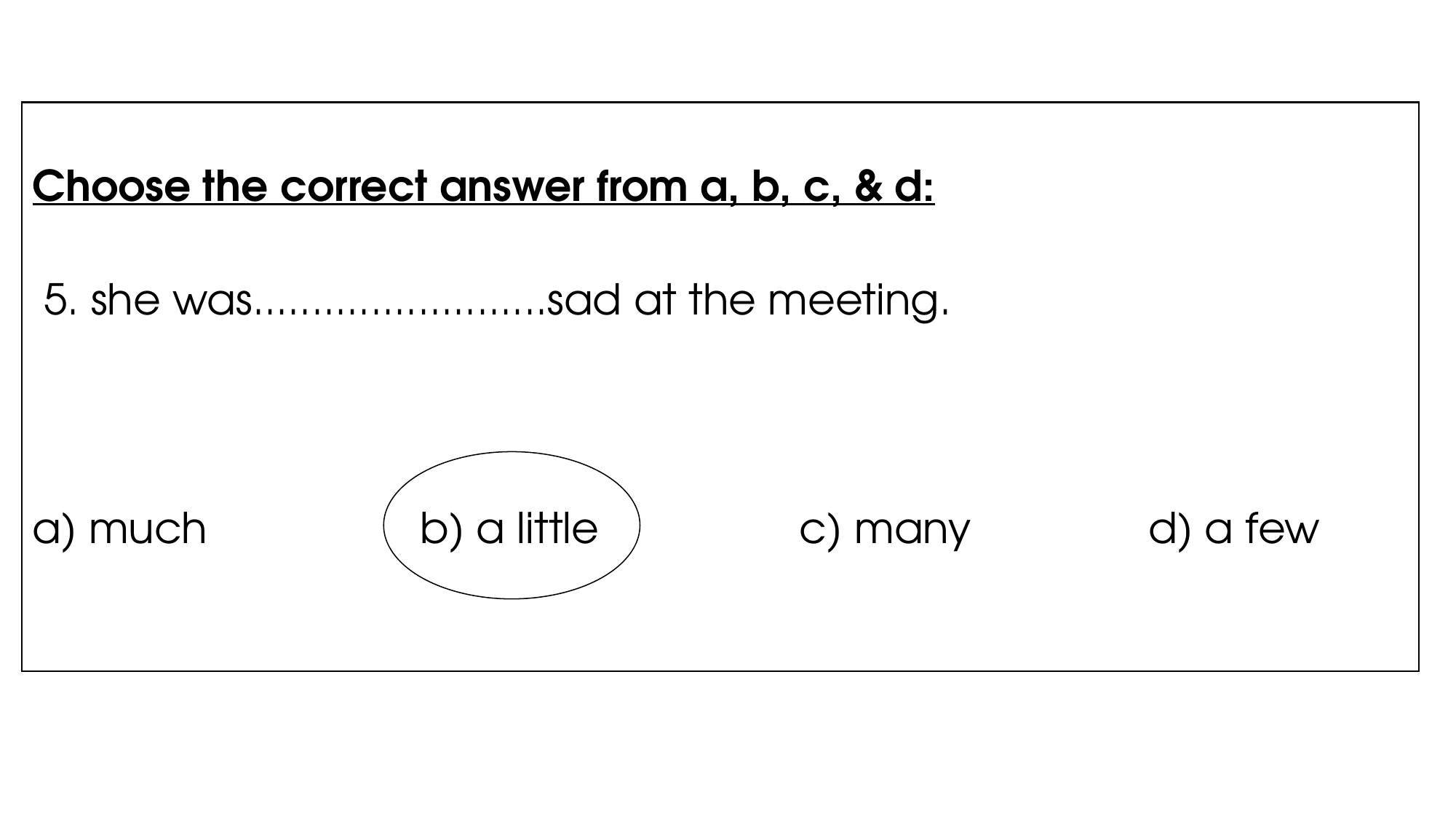

Choose the correct answer from a, b, c, & d:
 5. she was.........................sad at the meeting.

a) much                  b) a little                 c) many               d) a few